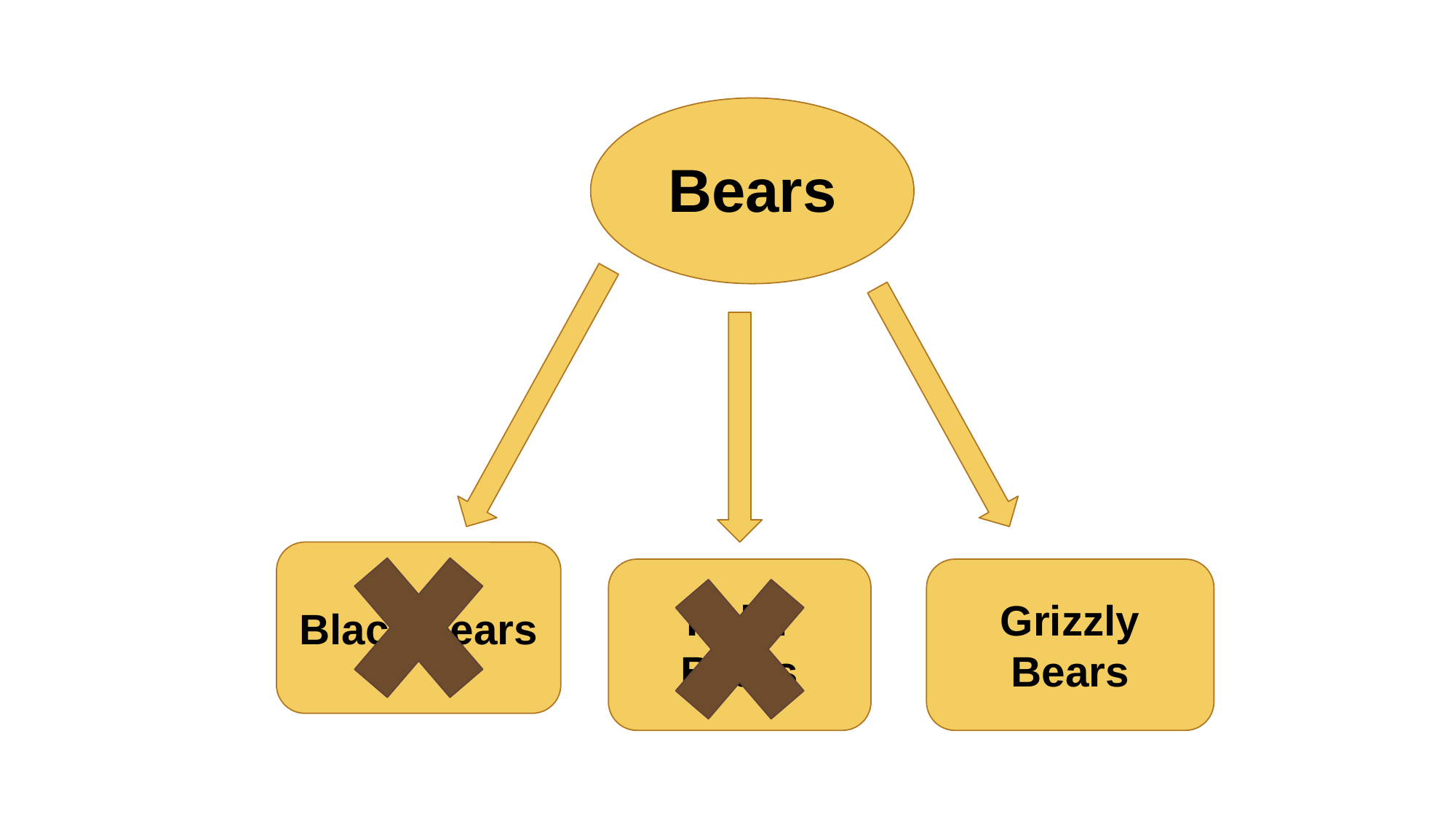

Bears

Black bears
Polar Bears
Grizzly Bears